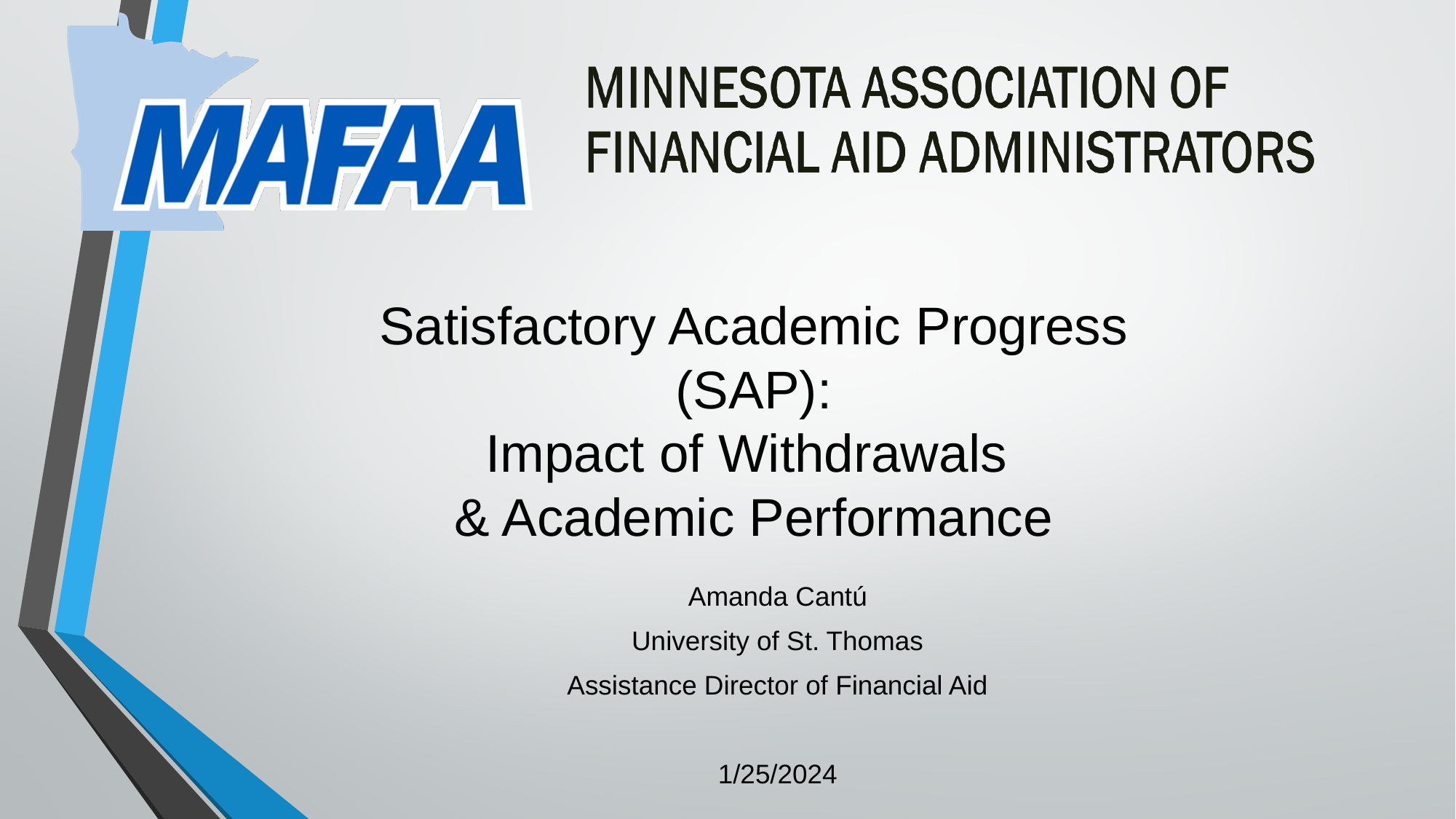

Satisfactory Academic Progress (SAP):
Impact of Withdrawals
& Academic Performance
Amanda Cantú
University of St. Thomas
Assistance Director of Financial Aid

1/25/2024